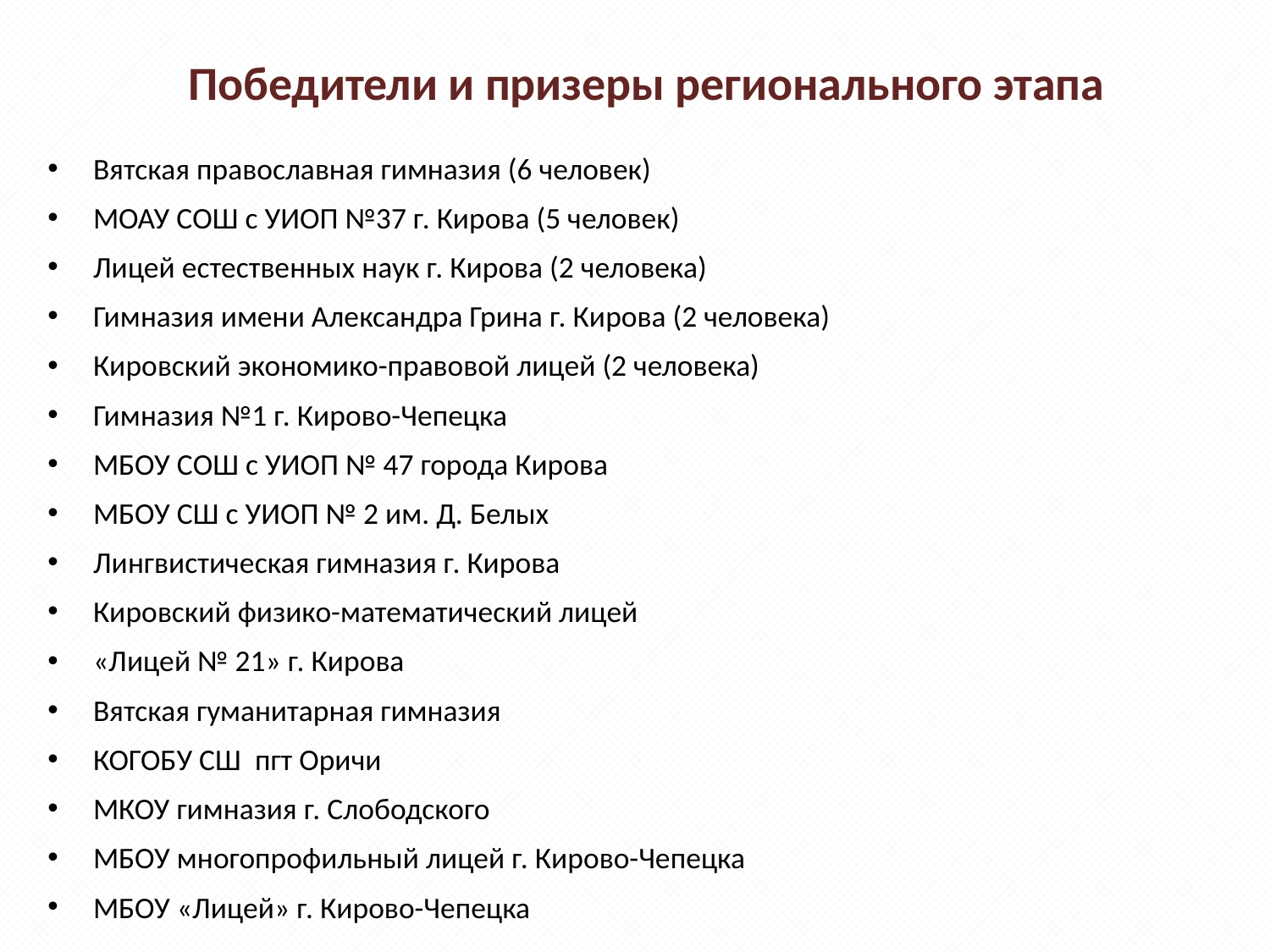

# Победители и призеры регионального этапа
Вятская православная гимназия (6 человек)
МОАУ СОШ с УИОП №37 г. Кирова (5 человек)
Лицей естественных наук г. Кирова (2 человека)
Гимназия имени Александра Грина г. Кирова (2 человека)
Кировский экономико-правовой лицей (2 человека)
Гимназия №1 г. Кирово-Чепецка
МБОУ СОШ с УИОП № 47 города Кирова
МБОУ СШ с УИОП № 2 им. Д. Белых
Лингвистическая гимназия г. Кирова
Кировский физико-математический лицей
«Лицей № 21» г. Кирова
Вятская гуманитарная гимназия
КОГОБУ СШ  пгт Оричи
МКОУ гимназия г. Слободского
МБОУ многопрофильный лицей г. Кирово-Чепецка
МБОУ «Лицей» г. Кирово-Чепецка